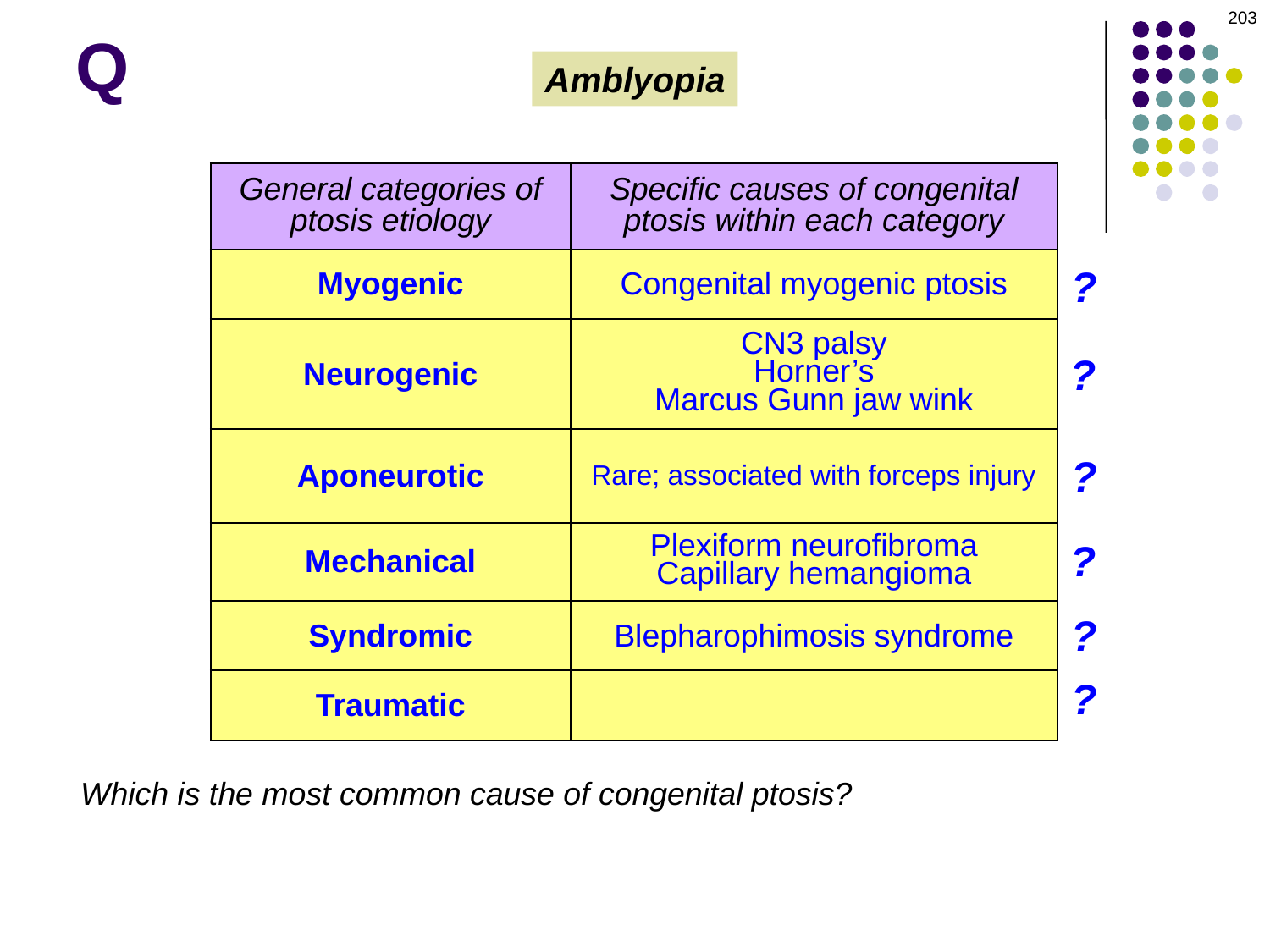

203
Q
Amblyopia
| General categories of ptosis etiology | Specific causes of congenital ptosis within each category |
| --- | --- |
| Myogenic | Congenital myogenic ptosis |
| Neurogenic | CN3 palsy Horner’s Marcus Gunn jaw wink |
| Aponeurotic | Rare; associated with forceps injury |
| Mechanical | Plexiform neurofibroma Capillary hemangioma |
| Syndromic | Blepharophimosis syndrome |
| Traumatic |  |
?
?
?
?
?
?
Which is the most common cause of congenital ptosis?